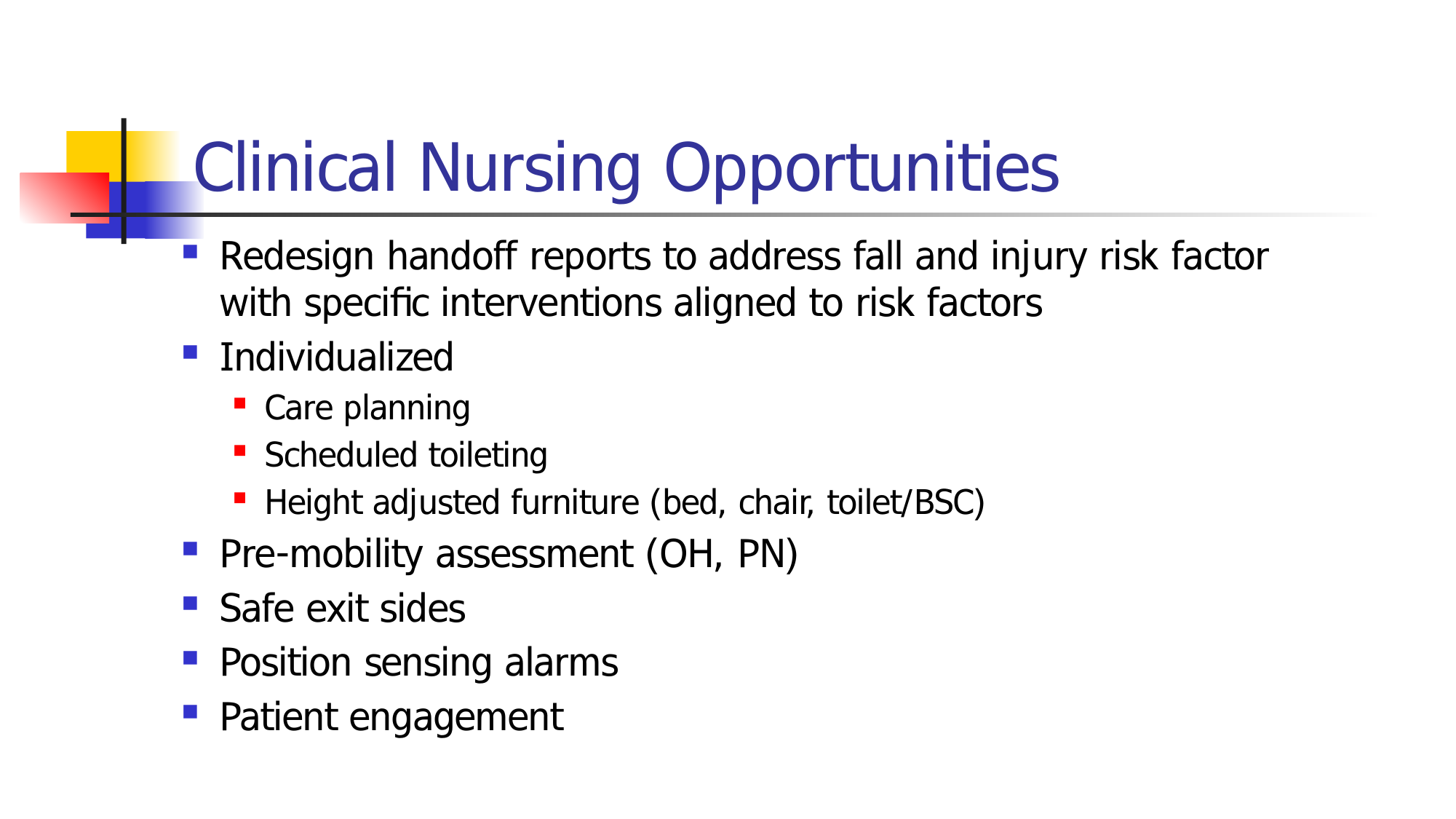

# Clinical Nursing Opportunities
Redesign handoff reports to address fall and injury risk factor with specific interventions aligned to risk factors
Individualized
Care planning
Scheduled toileting
Height adjusted furniture (bed, chair, toilet/BSC)
Pre-mobility assessment (OH, PN)
Safe exit sides
Position sensing alarms
Patient engagement